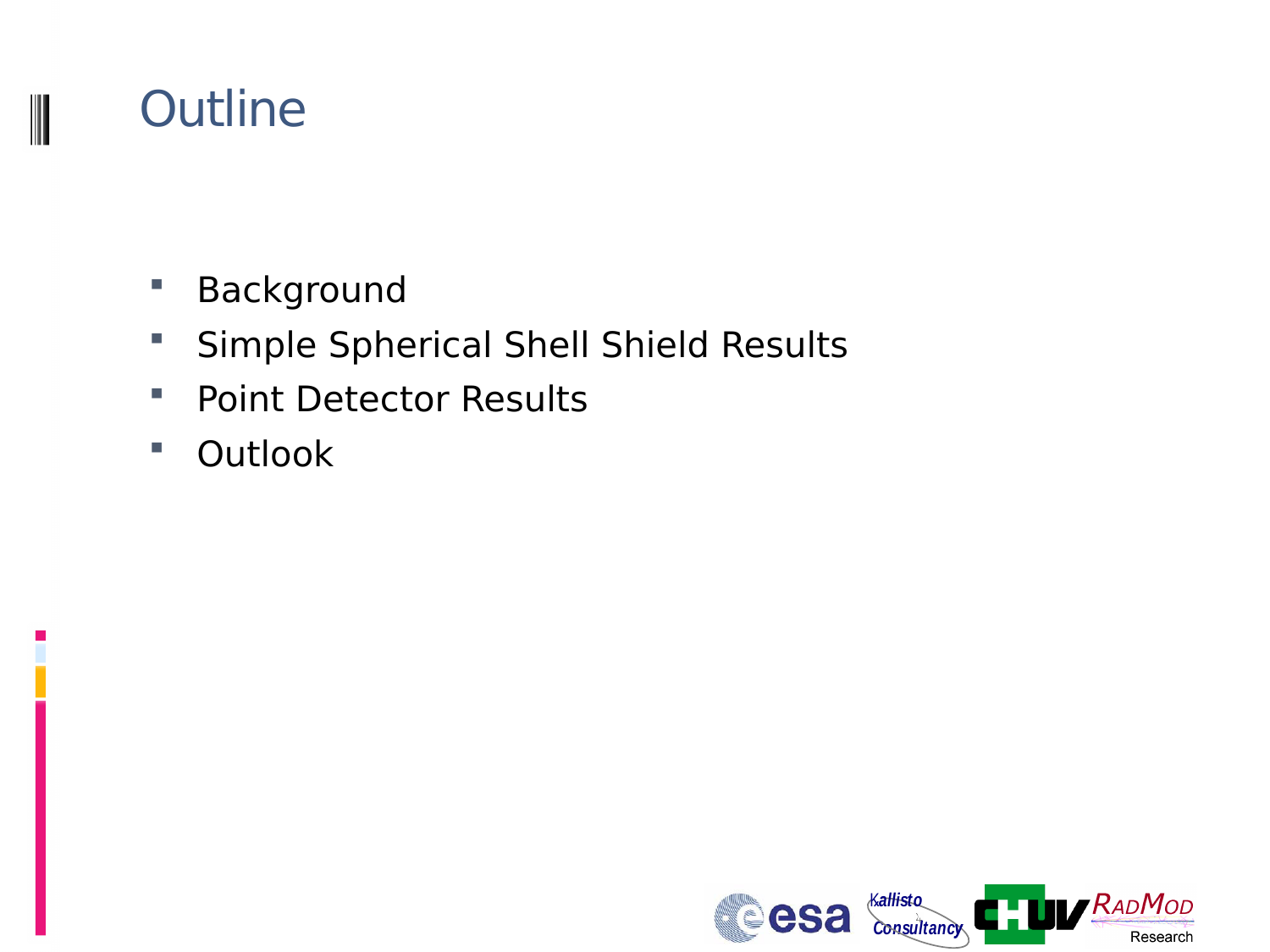

# Outline

Background
Simple Spherical Shell Shield Results
Point Detector Results
Outlook